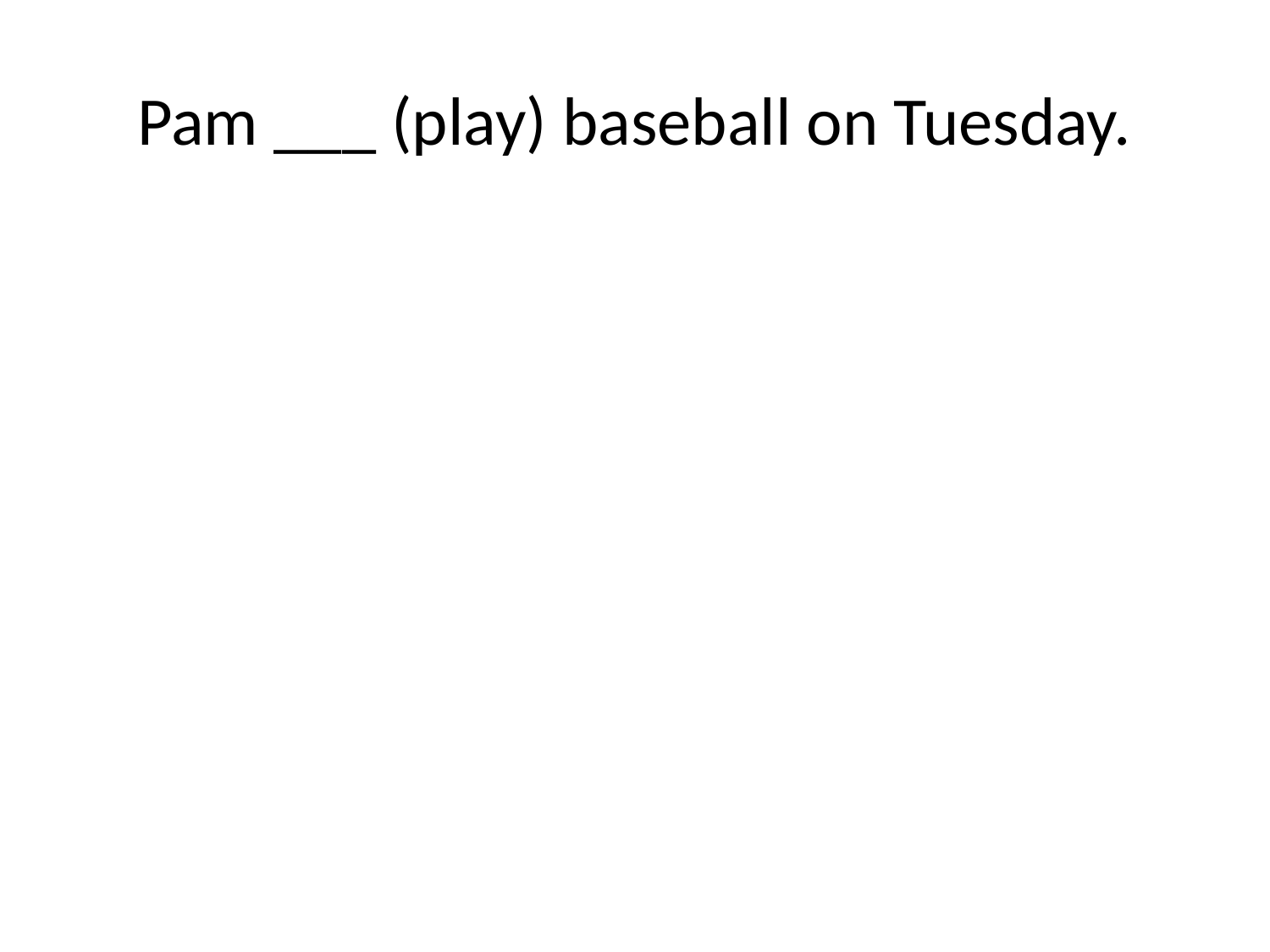

# Pam ___ (play) baseball on Tuesday.